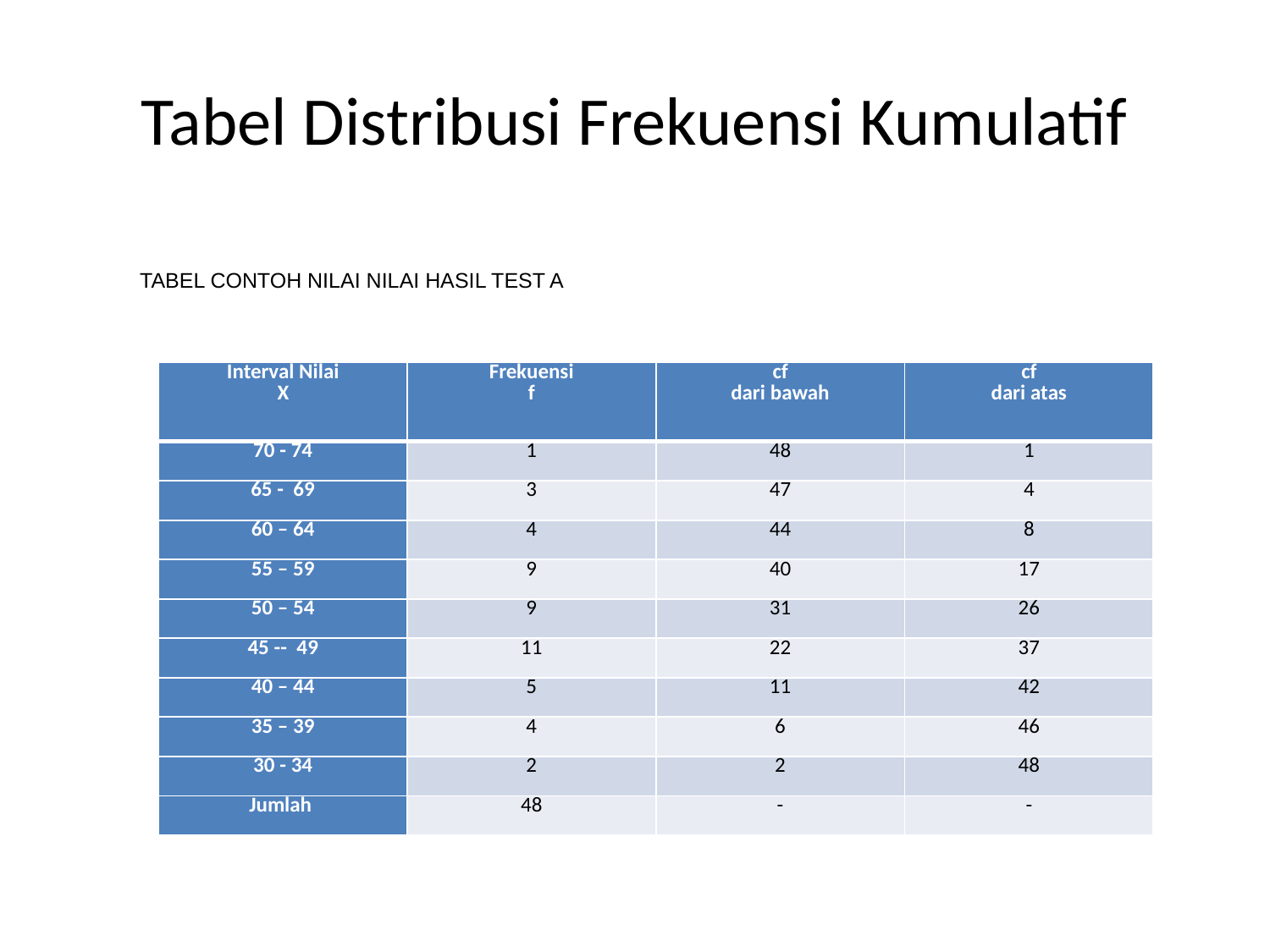

# Tabel Distribusi Frekuensi Kumulatif
TABEL CONTOH NILAI NILAI HASIL TEST A

| Interval Nilai X | Frekuensi f | cf dari bawah | cf dari atas |
| --- | --- | --- | --- |
| 70 - 74 | 1 | 48 | 1 |
| 65 - 69 | 3 | 47 | 4 |
| 60 – 64 | 4 | 44 | 8 |
| 55 – 59 | 9 | 40 | 17 |
| 50 – 54 | 9 | 31 | 26 |
| 45 -- 49 | 11 | 22 | 37 |
| 40 – 44 | 5 | 11 | 42 |
| 35 – 39 | 4 | 6 | 46 |
| 30 - 34 | 2 | 2 | 48 |
| Jumlah | 48 | - | - |